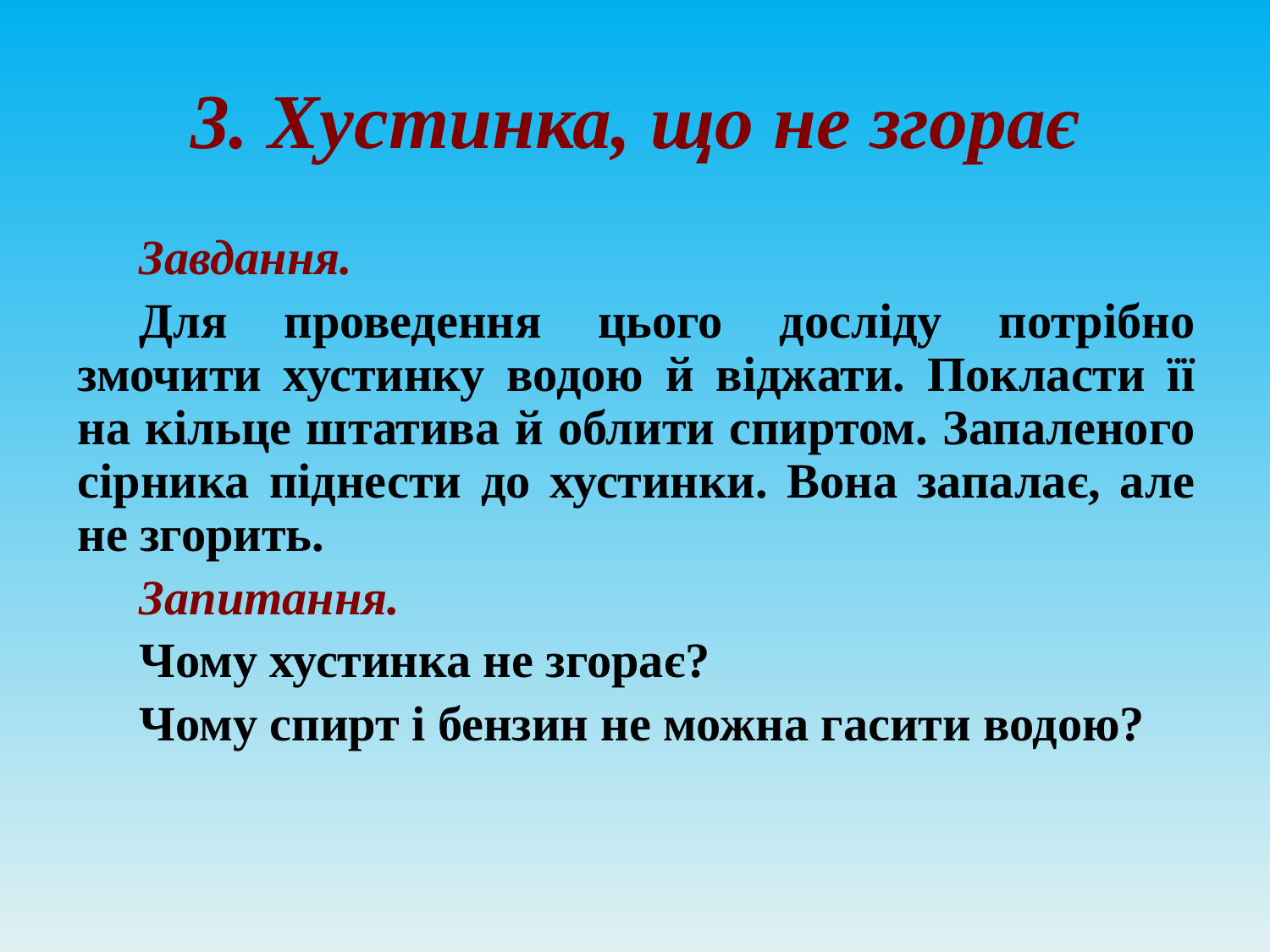

# 3. Хустинка, що не згорає
Завдання.
Для проведення цього досліду потрібно змочити хустинку водою й віджати. Покласти її на кільце штатива й облити спиртом. Запаленого сірника піднести до хустинки. Вона запалає, але не згорить.
Запитання.
Чому хустинка не згорає?
Чому спирт i бензин не можна гасити водою?